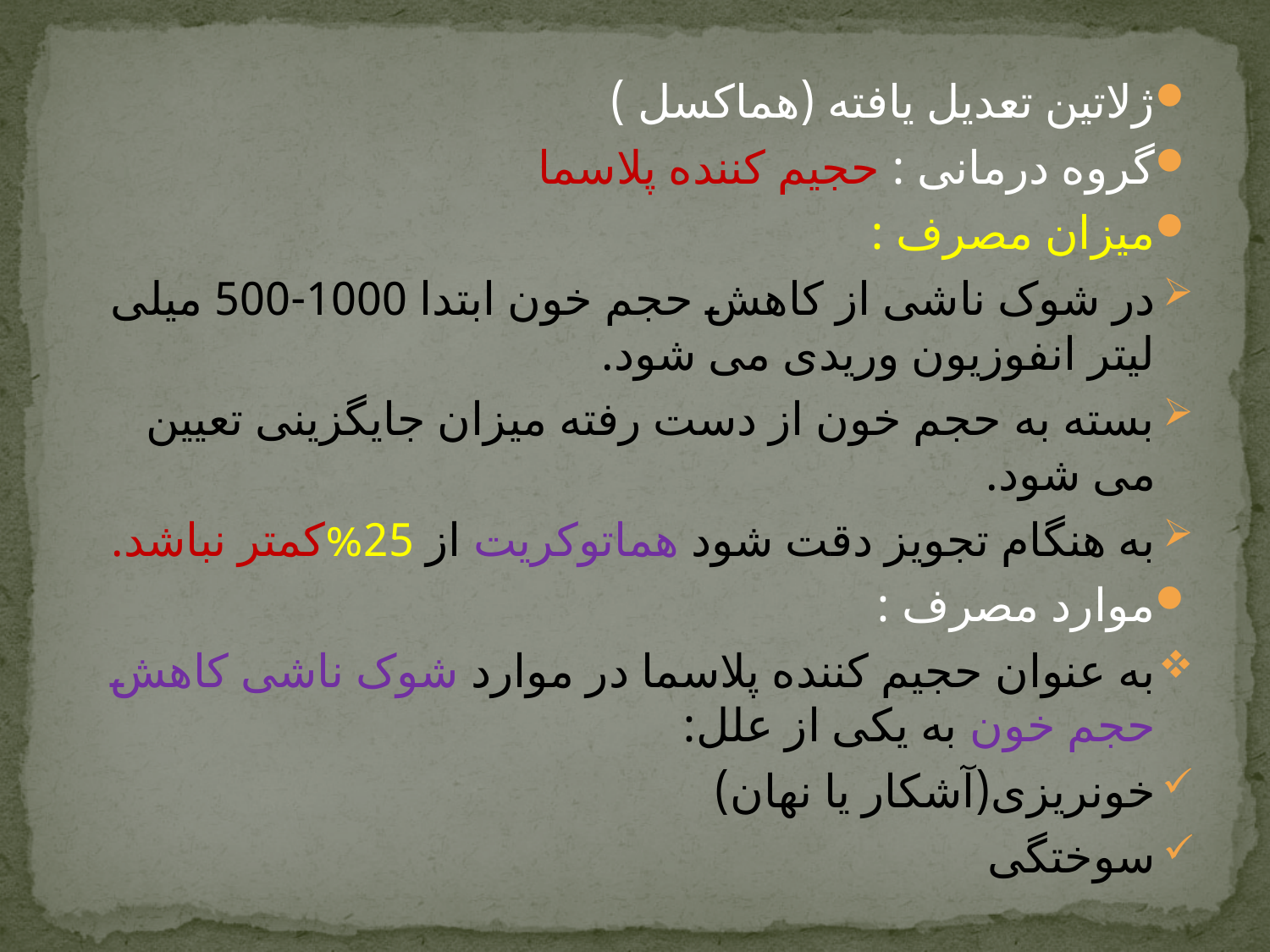

ژلاتین تعدیل یافته (هماکسل )
گروه درمانی : حجیم کننده پلاسما
میزان مصرف :
در شوک ناشی از کاهش حجم خون ابتدا 1000-500 میلی لیتر انفوزیون وریدی می شود.
بسته به حجم خون از دست رفته میزان جایگزینی تعیین می شود.
به هنگام تجویز دقت شود هماتوکریت از 25%کمتر نباشد.
موارد مصرف :
به عنوان حجیم کننده پلاسما در موارد شوک ناشی کاهش حجم خون به یکی از علل:
خونریزی(آشکار یا نهان)
سوختگی